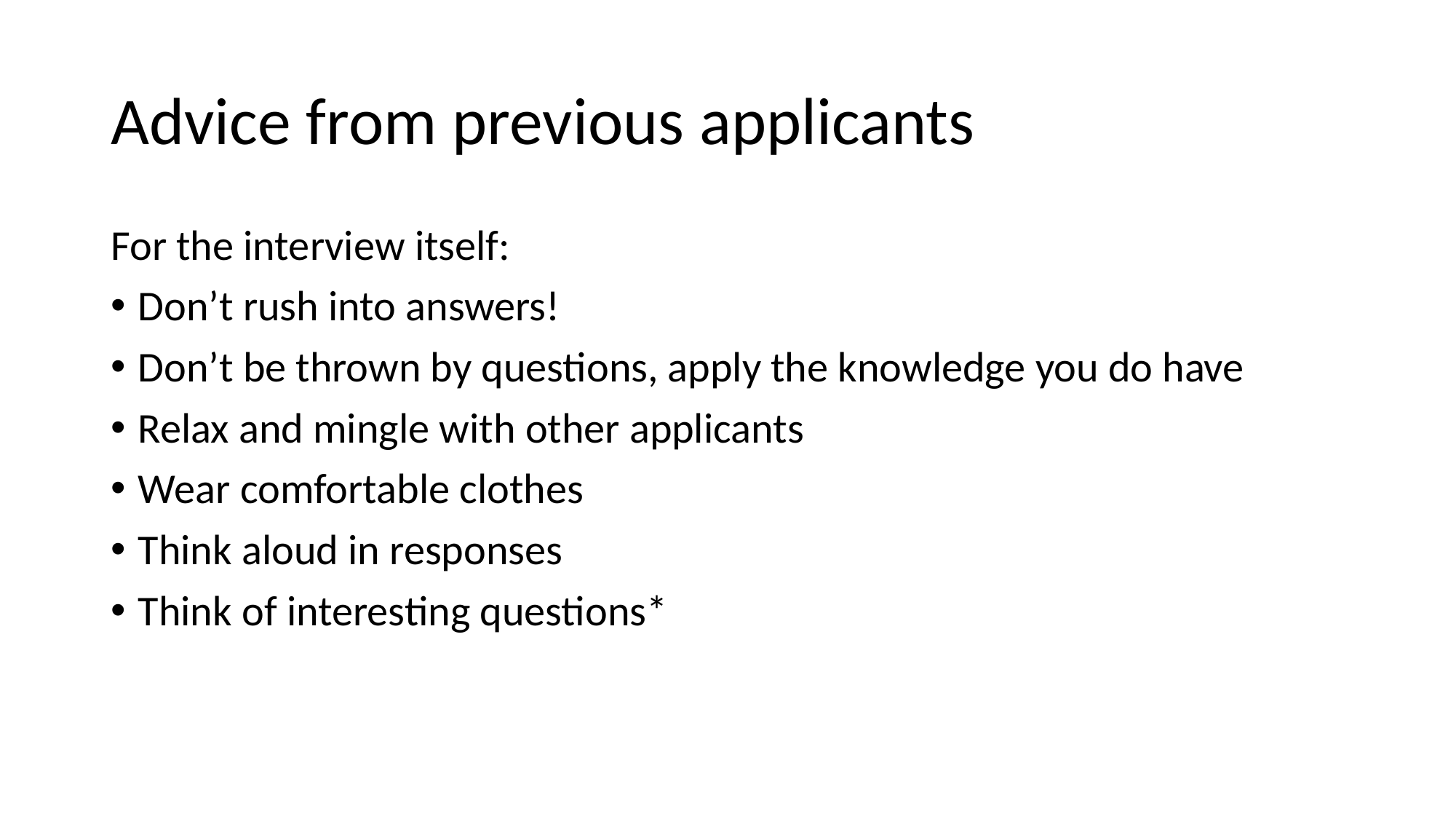

# Advice from previous applicants
For the interview itself:
Don’t rush into answers!
Don’t be thrown by questions, apply the knowledge you do have
Relax and mingle with other applicants
Wear comfortable clothes
Think aloud in responses
Think of interesting questions*